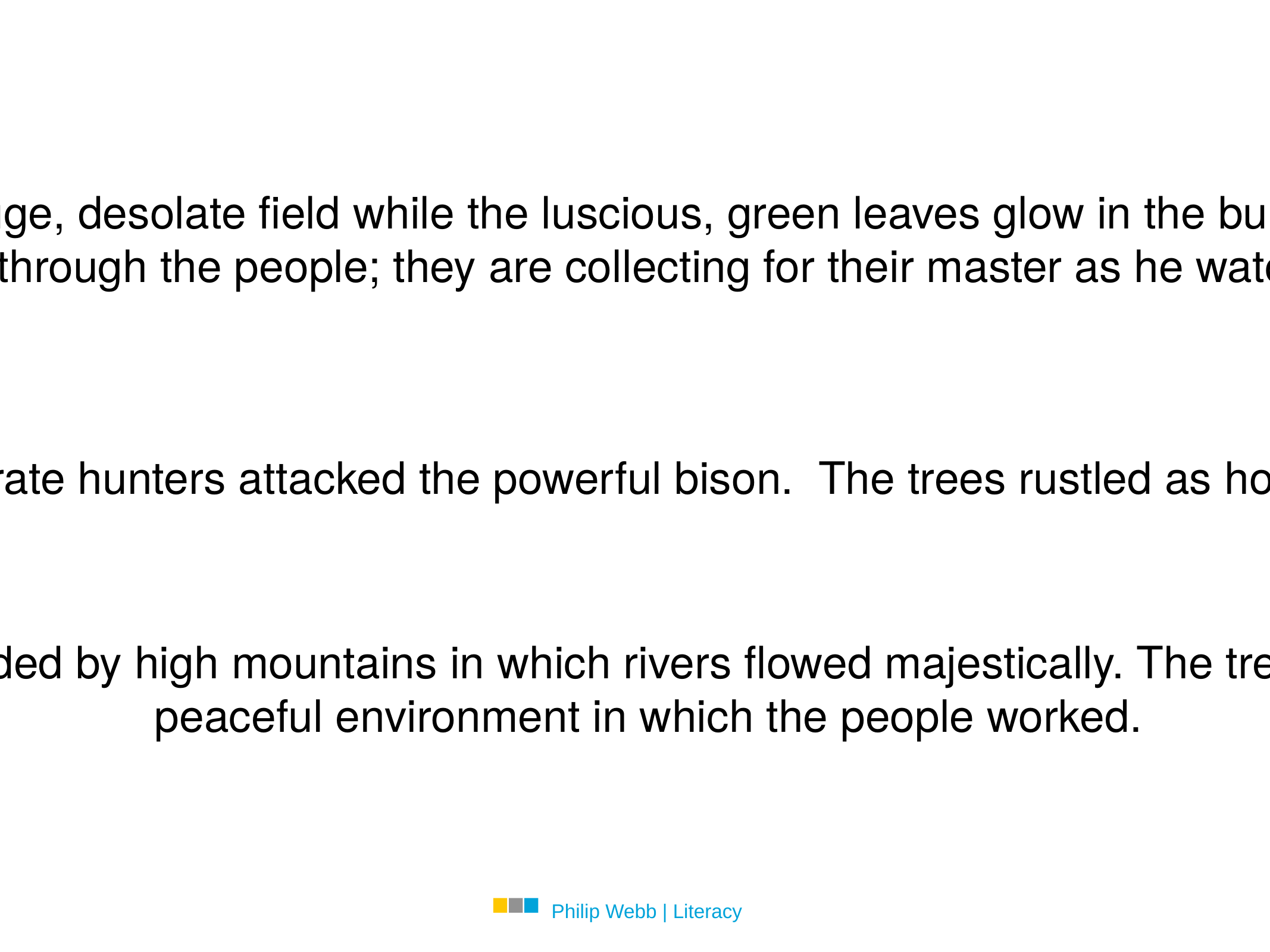

A group of hard-working servants in the middle of a huge, desolate field while the luscious, green leaves glow in the burning hot sun. Rustling of branches as a gentle breeze weaves through the people; they are collecting for their master as he watches on.
Beneath the Andes mountains, the deperate hunters attacked the powerful bison.  The trees rustled as hooves trampled the rough, muddy ground.
This particular area in the Indus Valley was surrounded by high mountains in which rivers flowed majestically. The trees rustled and the birds chirped overhead, creating a peaceful environment in which the people worked.